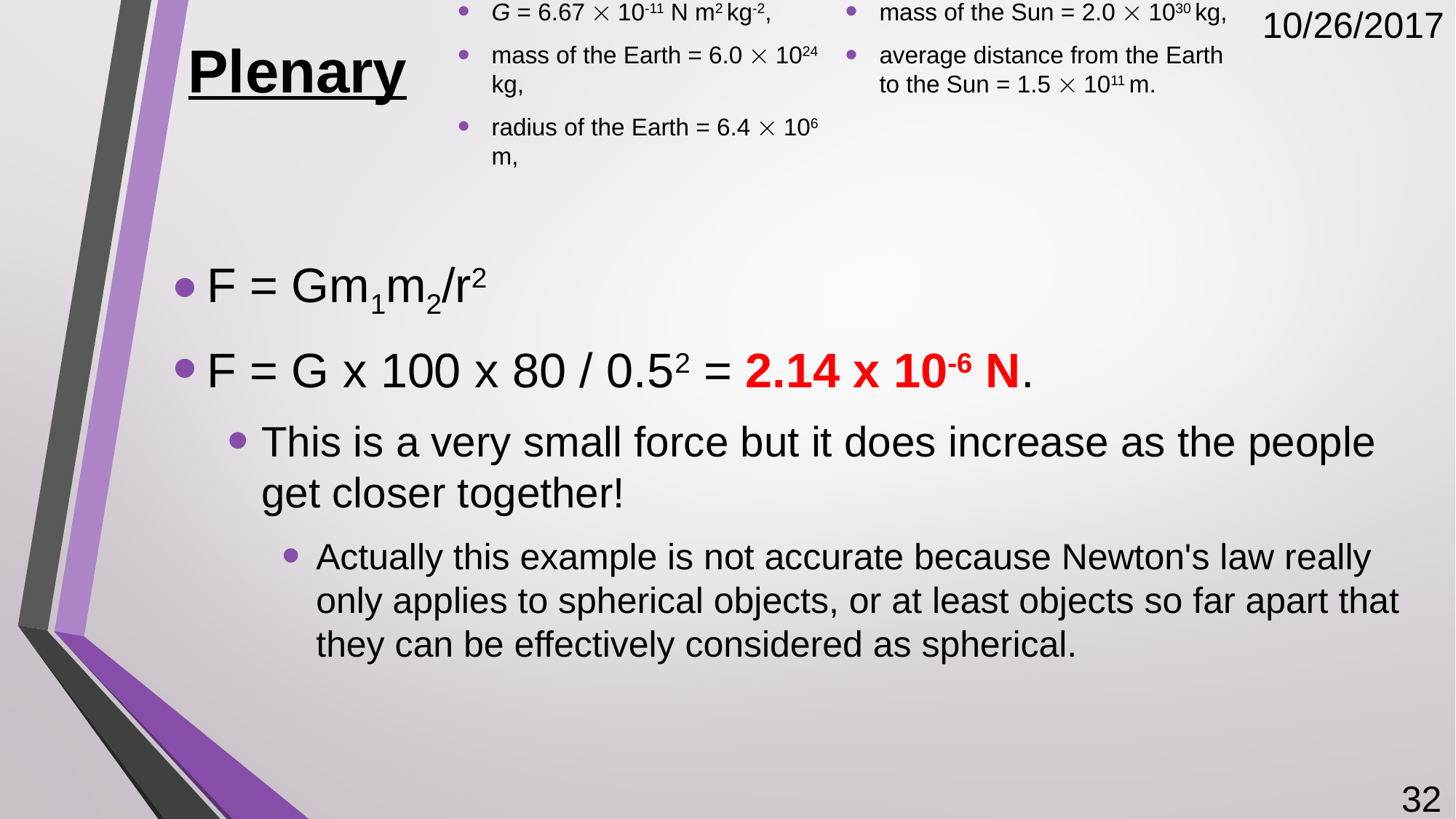

# Plenary
G = 6.67 × 10-11 N m2 kg-2,
mass of the Earth = 6.0 × 1024 kg,
radius of the Earth = 6.4 × 106 m,
mass of the Sun = 2.0 × 1030 kg,
average distance from the Earth to the Sun = 1.5 × 1011 m.

10/26/2017
F = Gm1m2/r2
F = G x 100 x 80 / 0.52 = 2.14 x 10-6 N.
This is a very small force but it does increase as the people get closer together!
Actually this example is not accurate because Newton's law really only applies to spherical objects, or at least objects so far apart that they can be effectively considered as spherical.
32